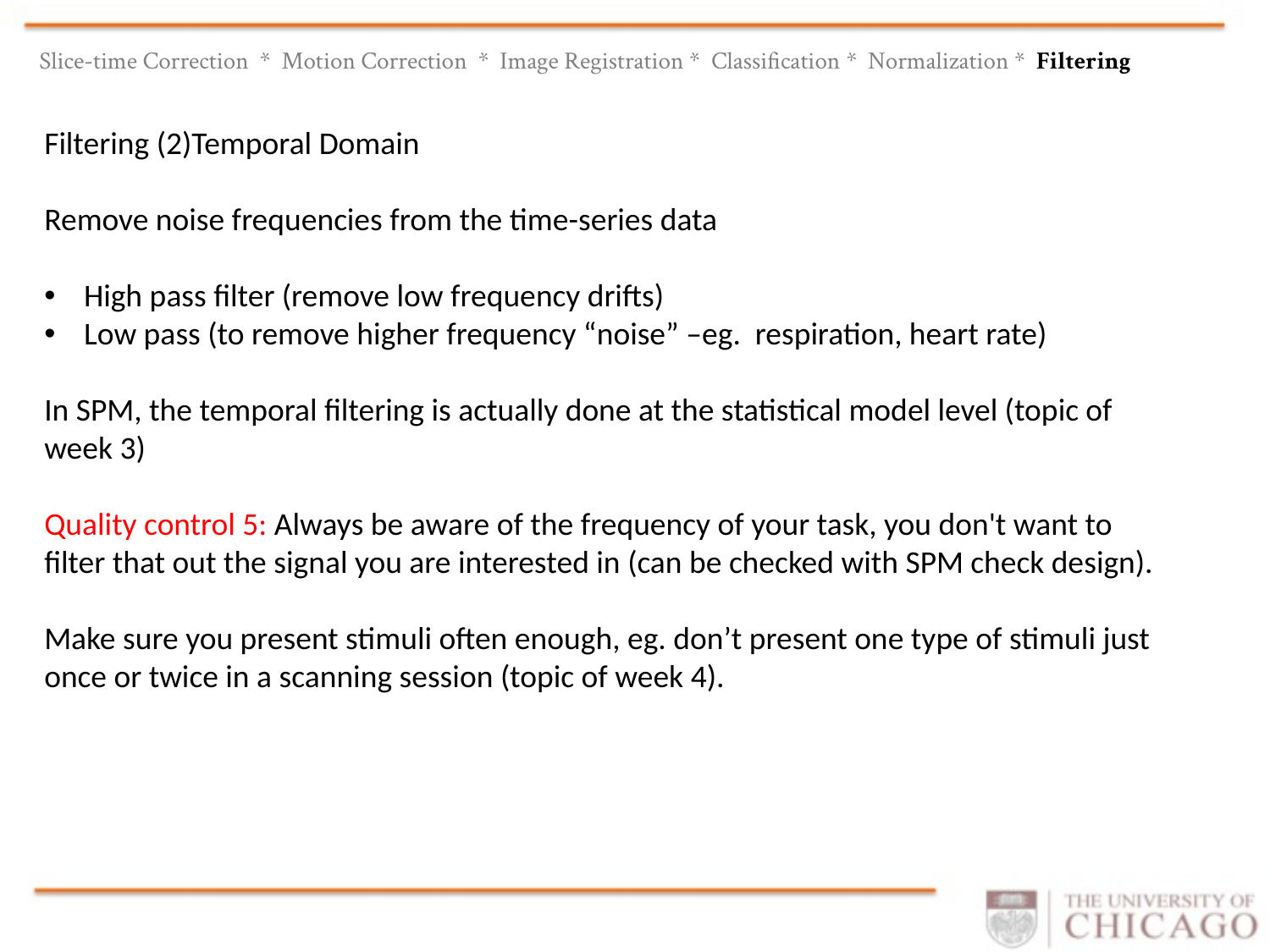

Slice-time Correction  *  Motion Correction  *  Image Registration *  Classification *  Normalization *  Filtering
Filtering (2)Temporal Domain

Remove noise frequencies from the time-series data

High pass filter (remove low frequency drifts)
Low pass (to remove higher frequency “noise” –eg.  respiration, heart rate)

In SPM, the temporal filtering is actually done at the statistical model level (topic of week 3)

Quality control 5: Always be aware of the frequency of your task, you don't want to filter that out the signal you are interested in (can be checked with SPM check design).

Make sure you present stimuli often enough, eg. don’t present one type of stimuli just once or twice in a scanning session (topic of week 4).